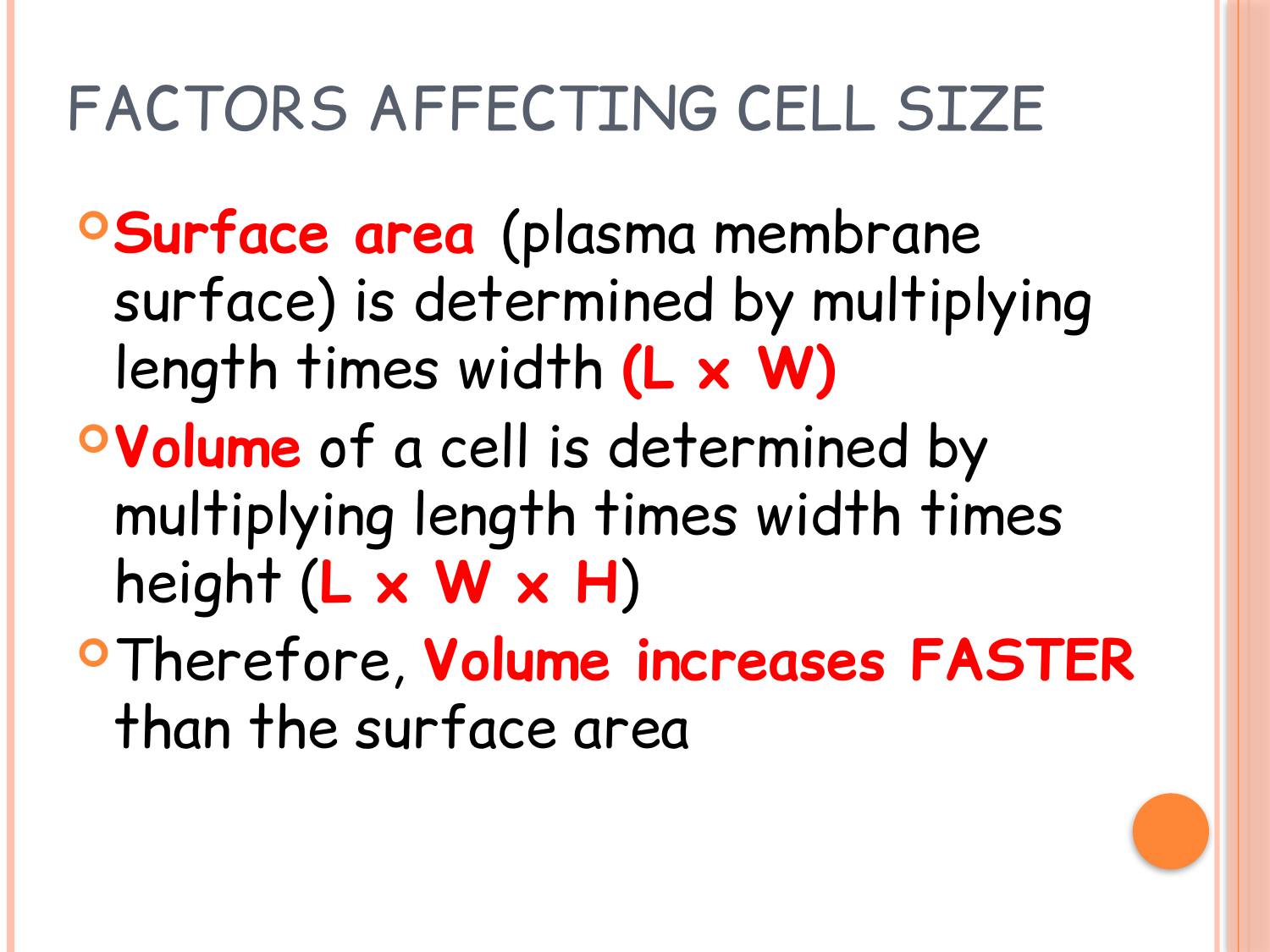

# Factors Affecting Cell Size
Surface area (plasma membrane surface) is determined by multiplying length times width (L x W)
Volume of a cell is determined by multiplying length times width times height (L x W x H)
Therefore, Volume increases FASTER than the surface area